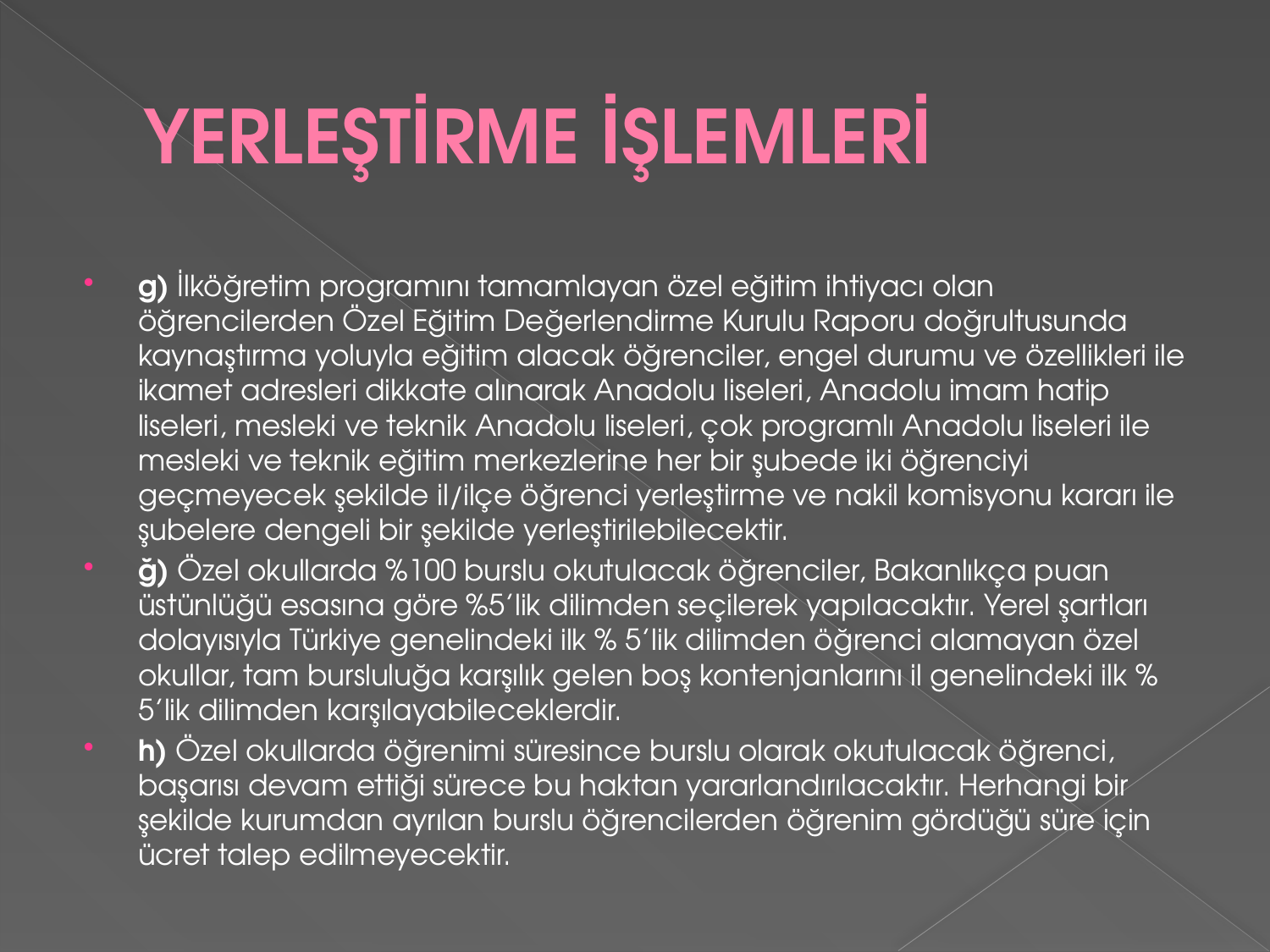

# YERLEŞTİRME İŞLEMLERİ
g) İlköğretim programını tamamlayan özel eğitim ihtiyacı olan öğrencilerden Özel Eğitim Değerlendirme Kurulu Raporu doğrultusunda kaynaştırma yoluyla eğitim alacak öğrenciler, engel durumu ve özellikleri ile ikamet adresleri dikkate alınarak Anadolu liseleri, Anadolu imam hatip liseleri, mesleki ve teknik Anadolu liseleri, çok programlı Anadolu liseleri ile mesleki ve teknik eğitim merkezlerine her bir şubede iki öğrenciyi geçmeyecek şekilde il/ilçe öğrenci yerleştirme ve nakil komisyonu kararı ile şubelere dengeli bir şekilde yerleştirilebilecektir.
ğ) Özel okullarda %100 burslu okutulacak öğrenciler, Bakanlıkça puan üstünlüğü esasına göre %5’lik dilimden seçilerek yapılacaktır. Yerel şartları dolayısıyla Türkiye genelindeki ilk % 5’lik dilimden öğrenci alamayan özel okullar, tam bursluluğa karşılık gelen boş kontenjanlarını il genelindeki ilk % 5’lik dilimden karşılayabileceklerdir.
h) Özel okullarda öğrenimi süresince burslu olarak okutulacak öğrenci, başarısı devam ettiği sürece bu haktan yararlandırılacaktır. Herhangi bir şekilde kurumdan ayrılan burslu öğrencilerden öğrenim gördüğü süre için ücret talep edilmeyecektir.